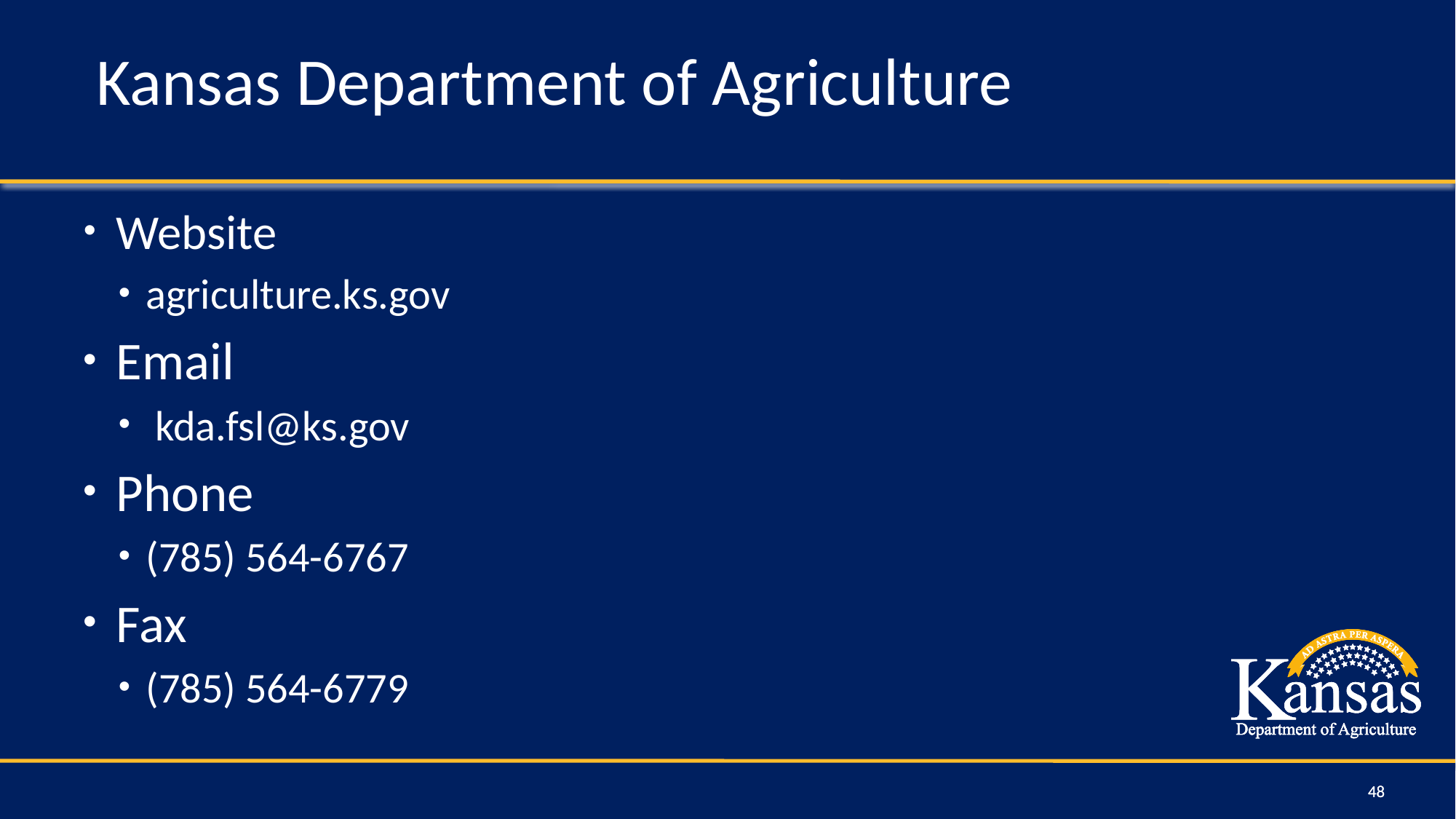

# Kansas Department of Agriculture
Website
agriculture.ks.gov
Email
 kda.fsl@ks.gov
Phone
(785) 564-6767
Fax
(785) 564-6779